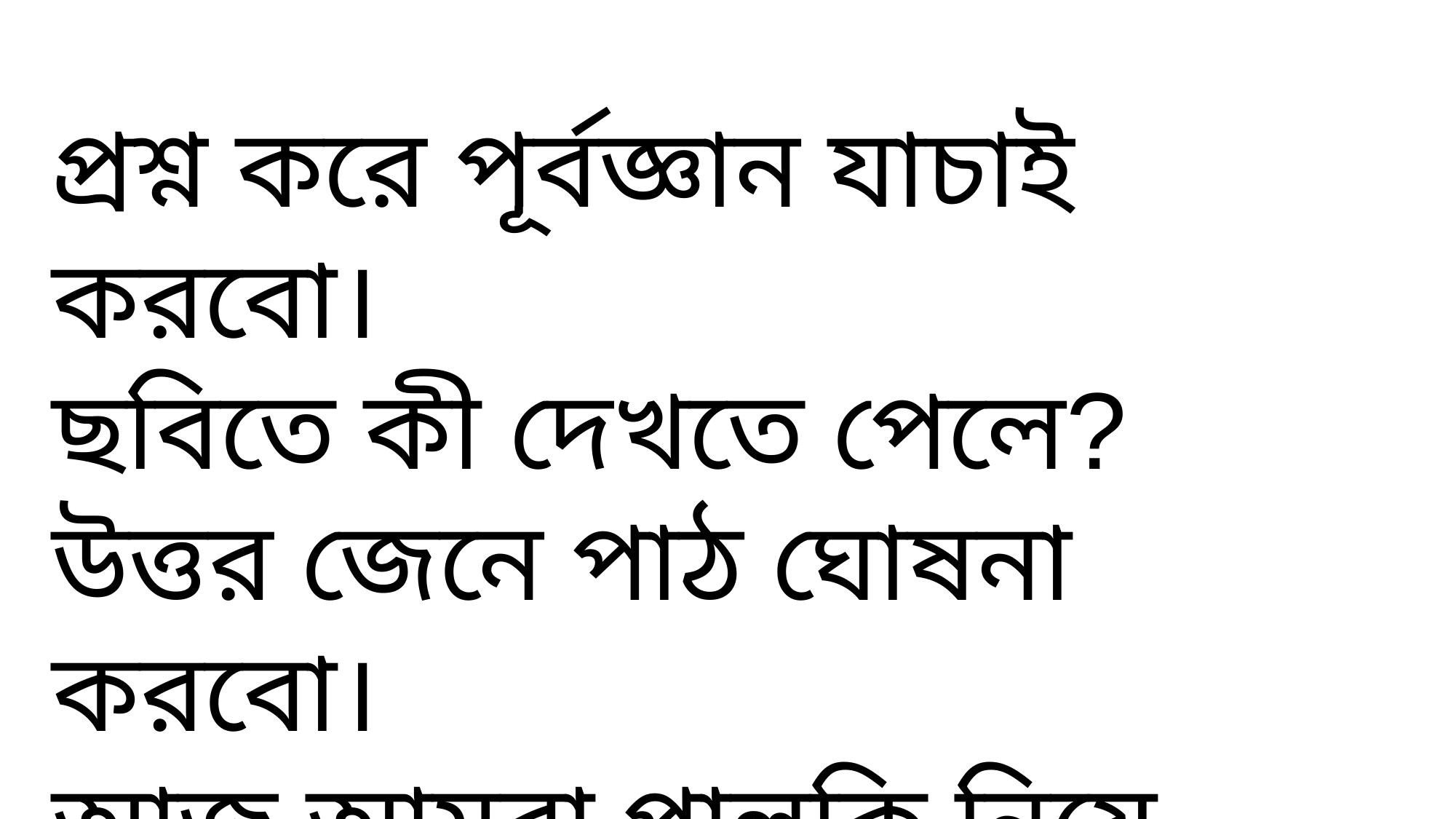

প্রশ্ন করে পূর্বজ্ঞান যাচাই করবো।
ছবিতে কী দেখতে পেলে?
উত্তর জেনে পাঠ ঘোষনা করবো।
আজ আমরা পালকি নিয়ে একটি ছড়া পড়বো।